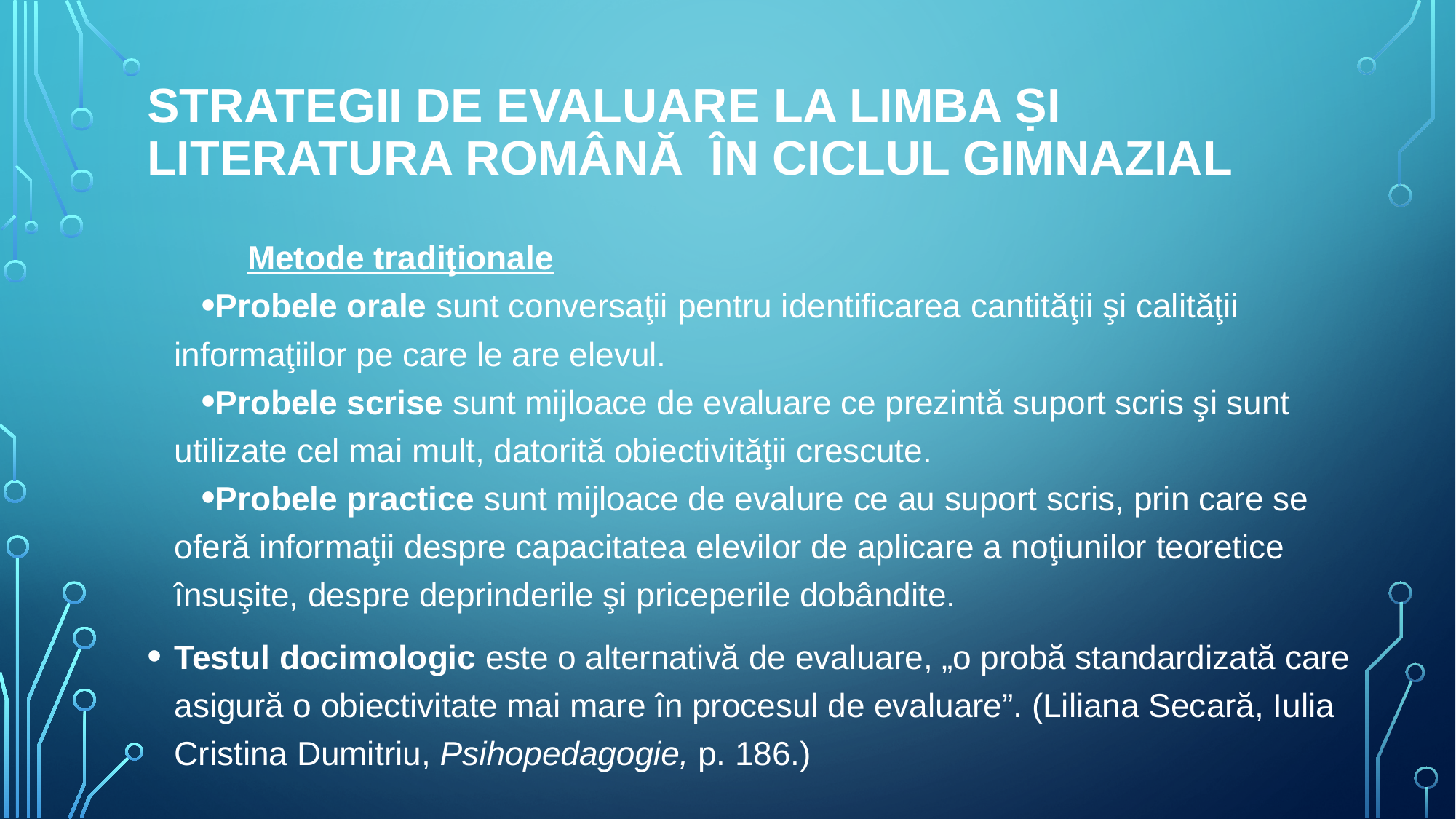

# Strategii de evaluare la limba ṣi literatura română  în ciclul gimnazial

	Metode tradiţionale
Probele orale sunt conversaţii pentru identificarea cantităţii şi calităţii informaţiilor pe care le are elevul.
Probele scrise sunt mijloace de evaluare ce prezintă suport scris şi sunt utilizate cel mai mult, datorită obiectivităţii crescute.
Probele practice sunt mijloace de evalure ce au suport scris, prin care se oferă informaţii despre capacitatea elevilor de aplicare a noţiunilor teoretice însuşite, despre deprinderile şi priceperile dobândite.
Testul docimologic este o alternativă de evaluare, „o probă standardizată care asigură o obiectivitate mai mare în procesul de evaluare”. (Liliana Secară, Iulia Cristina Dumitriu, Psihopedagogie, p. 186.)